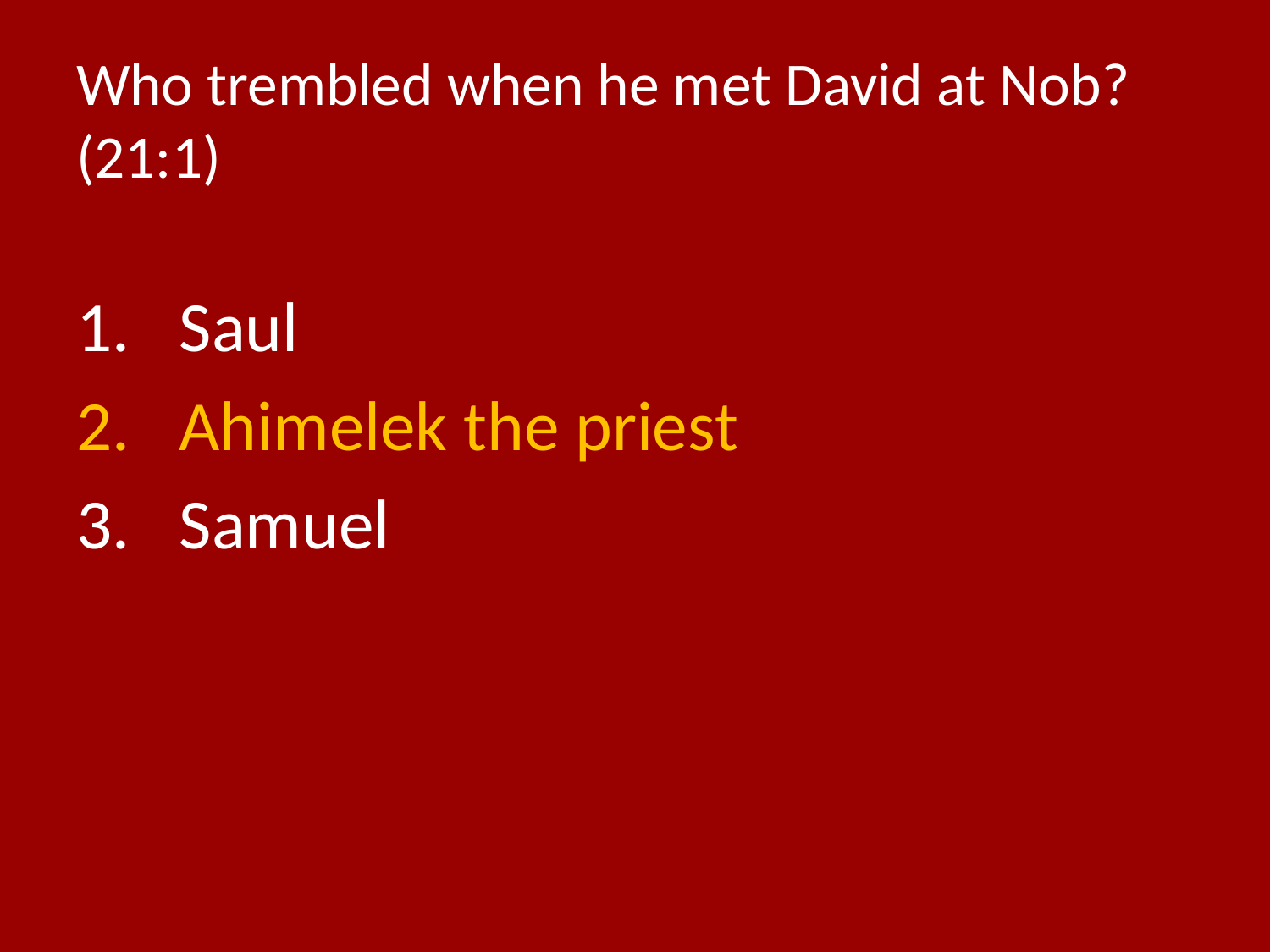

# Who trembled when he met David at Nob?  (21:1)
Saul
Ahimelek the priest
Samuel